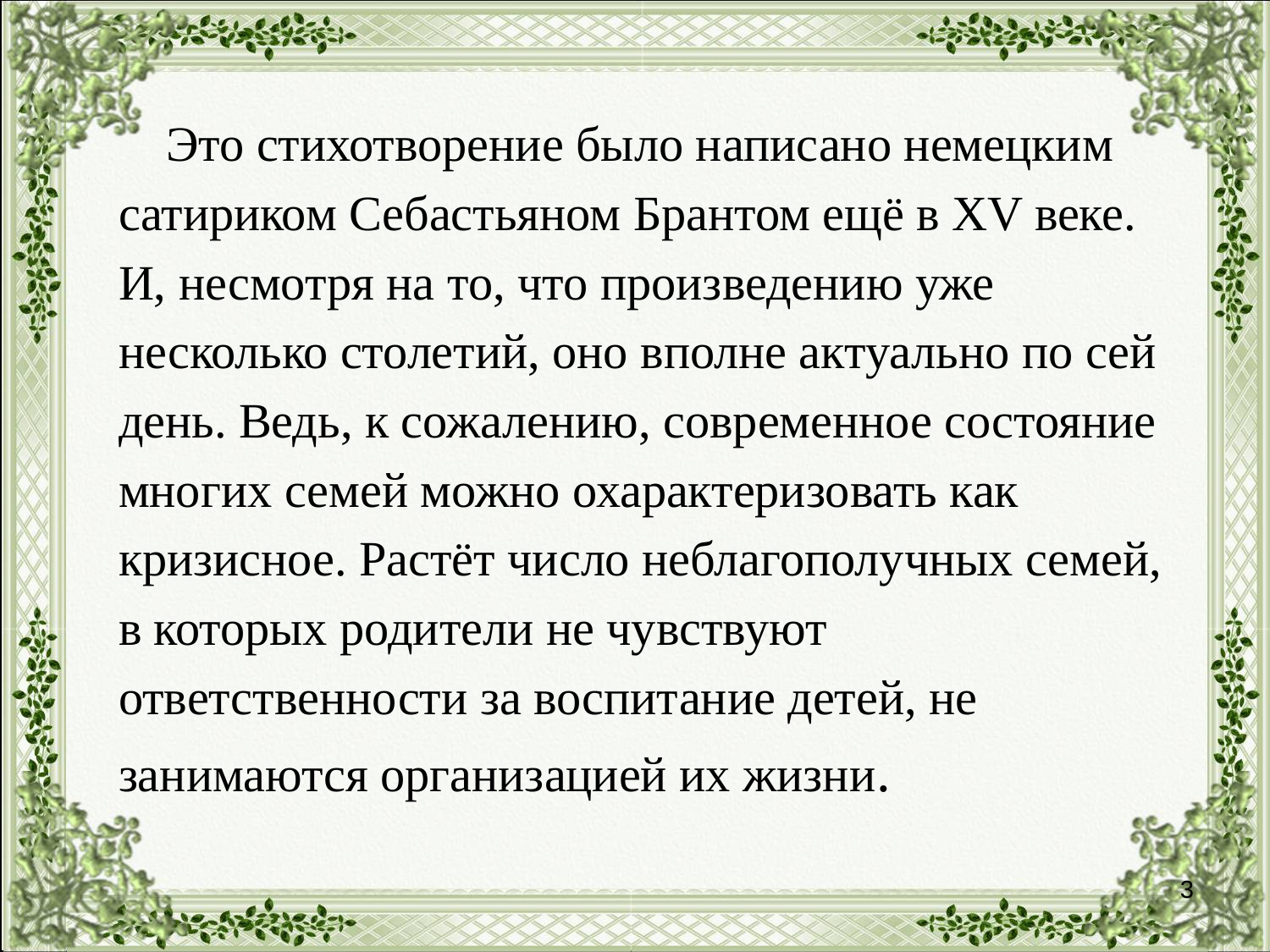

Это стихотворение было написано немецким
сатириком Себастьяном Брантом ещё в XV веке.
И, несмотря на то, что произведению уже
несколько столетий, оно вполне актуально по сей
день. Ведь, к сожалению, современное состояние
многих семей можно охарактеризовать как
кризисное. Растёт число неблагополучных семей,
в которых родители не чувствуют
ответственности за воспитание детей, не
занимаются организацией их жизни.
3